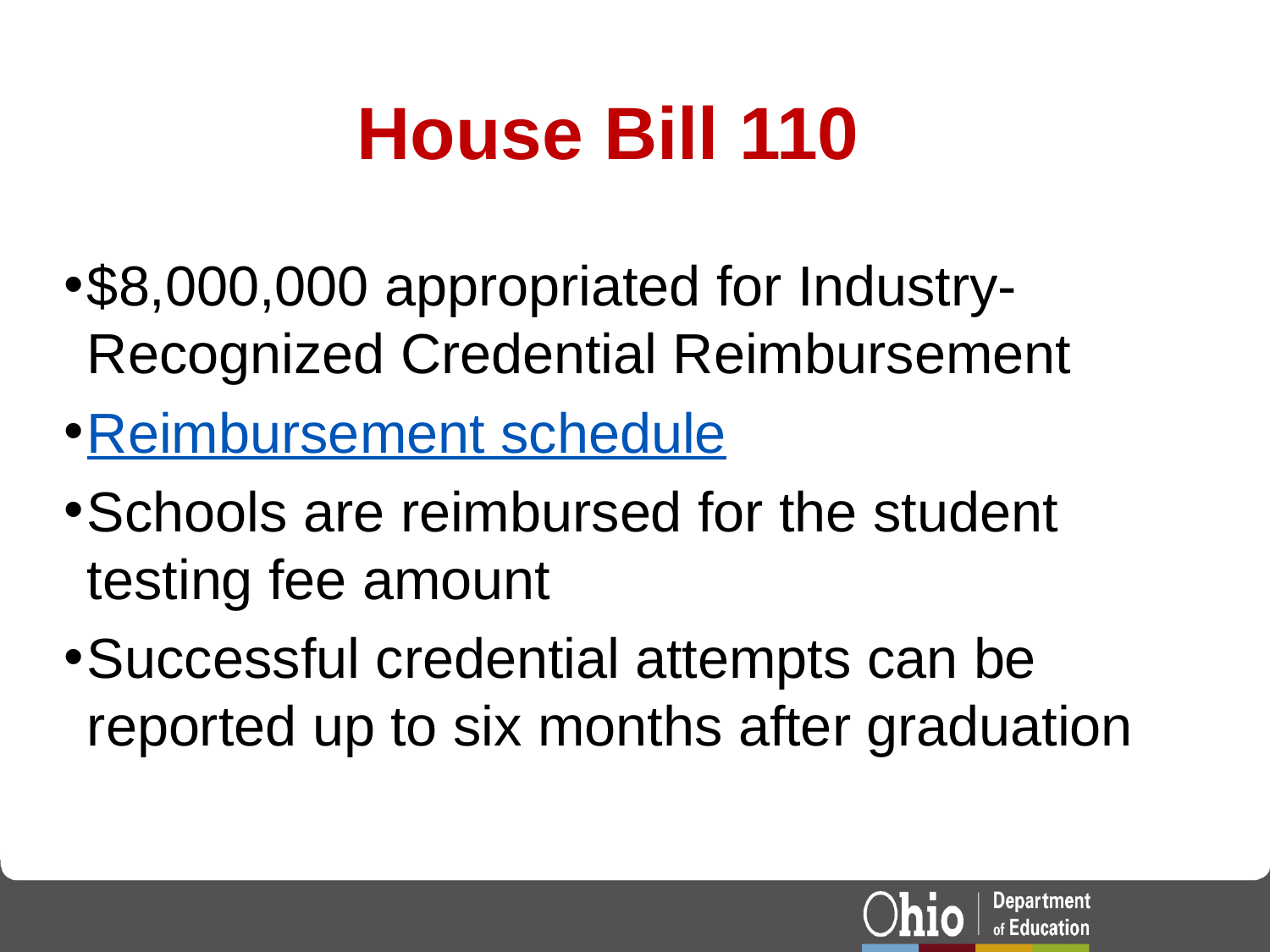

# House Bill 110
$8,000,000 appropriated for Industry-Recognized Credential Reimbursement
Reimbursement schedule
Schools are reimbursed for the student testing fee amount
Successful credential attempts can be reported up to six months after graduation